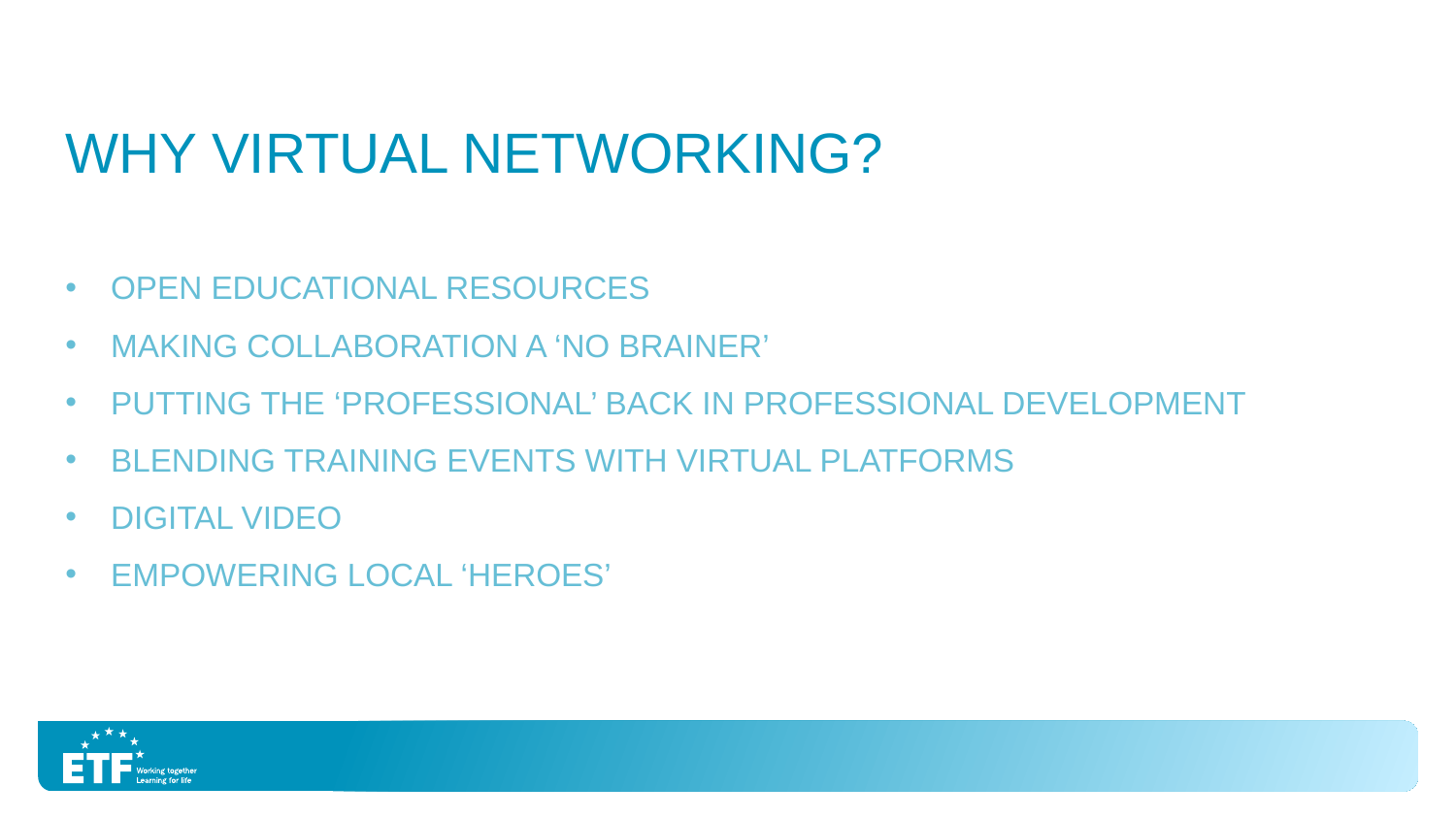

# Why Virtual networking?

Open educational resources
making collaboration a ‘no brainer’
Putting the ‘Professional’ back in professional development
Blending training events with virtual platforms
Digital video
Empowering Local ‘heroes’